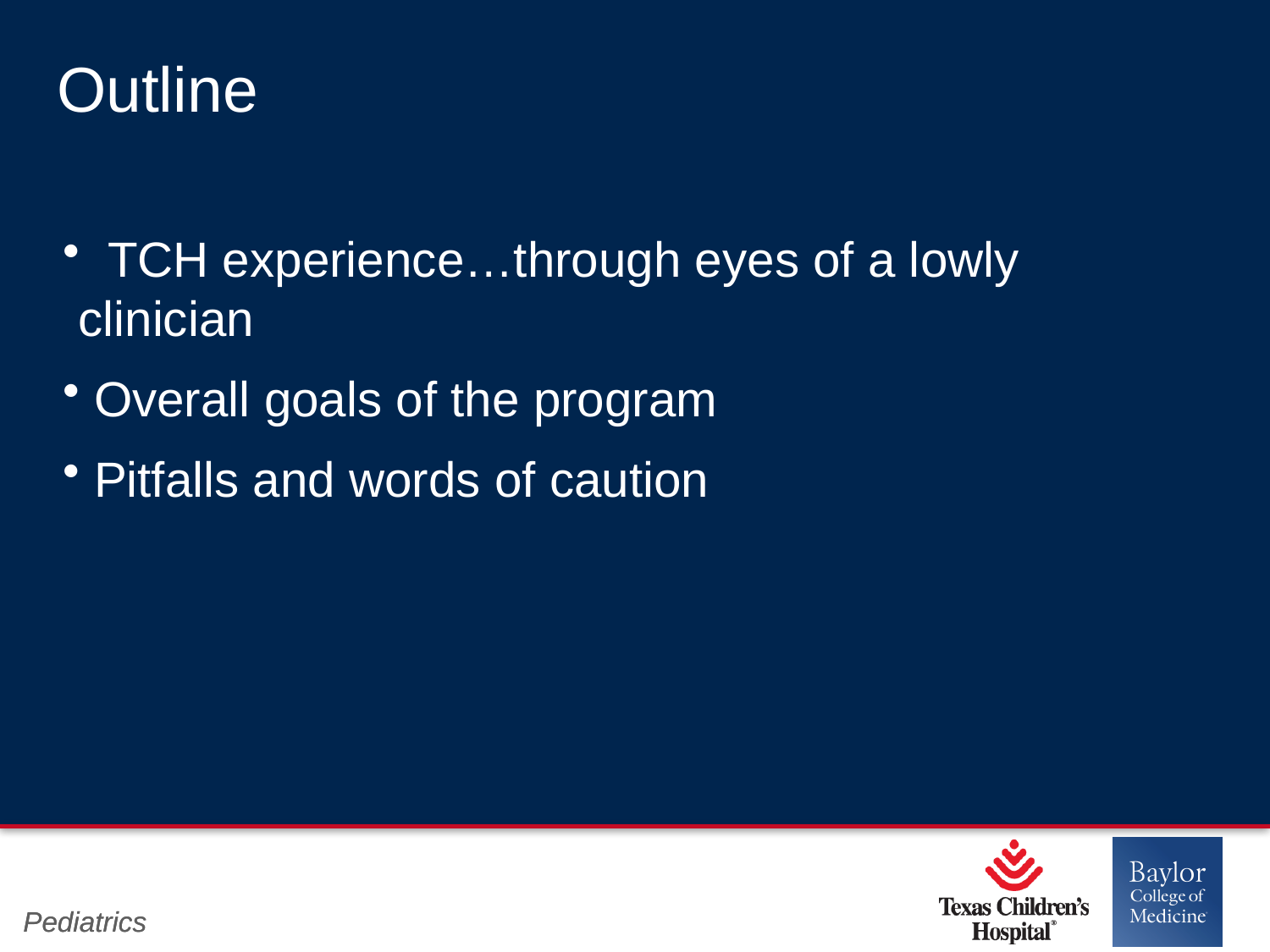

# Outline
  TCH experience…through eyes of a lowly clinician
 Overall goals of the program
 Pitfalls and words of caution